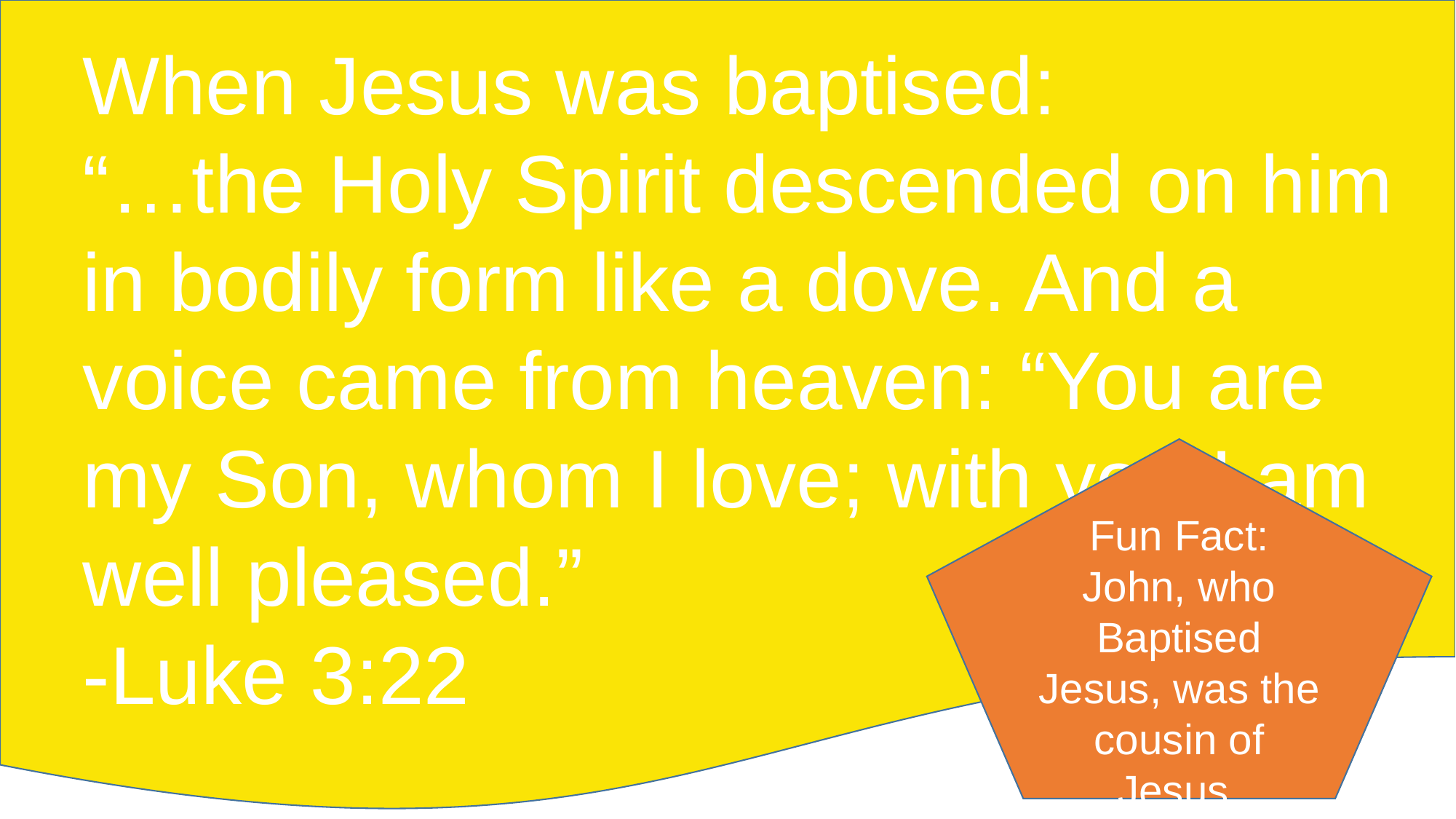

When Jesus was baptised:
“…the Holy Spirit descended on him in bodily form like a dove. And a voice came from heaven: “You are my Son, whom I love; with you I am
well pleased.”
-Luke 3:22
Fun Fact:
John, who Baptised Jesus, was the cousin of Jesus